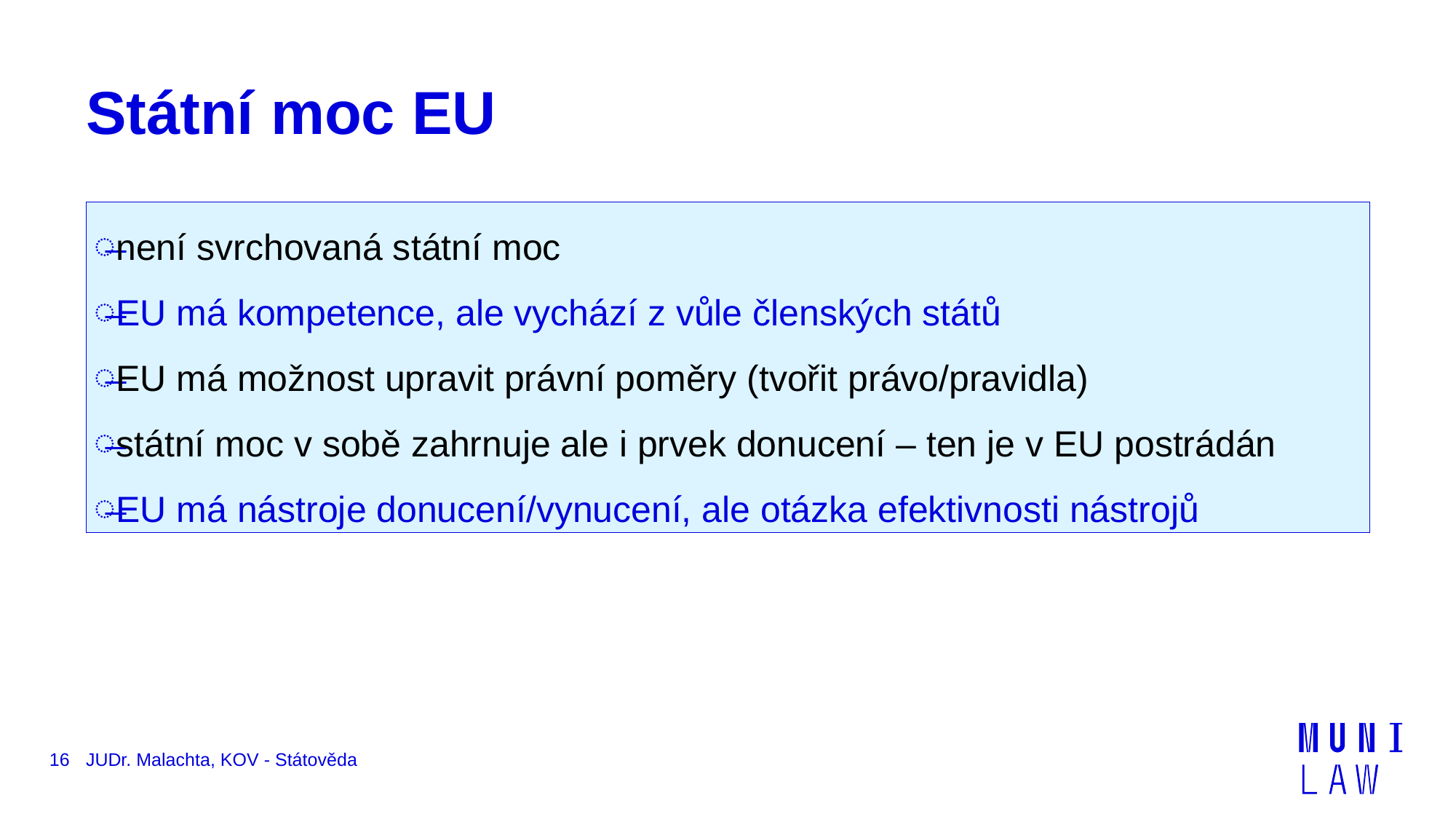

# Státní moc EU
není svrchovaná státní moc
EU má kompetence, ale vychází z vůle členských států
EU má možnost upravit právní poměry (tvořit právo/pravidla)
státní moc v sobě zahrnuje ale i prvek donucení – ten je v EU postrádán
EU má nástroje donucení/vynucení, ale otázka efektivnosti nástrojů
16
JUDr. Malachta, KOV - Státověda